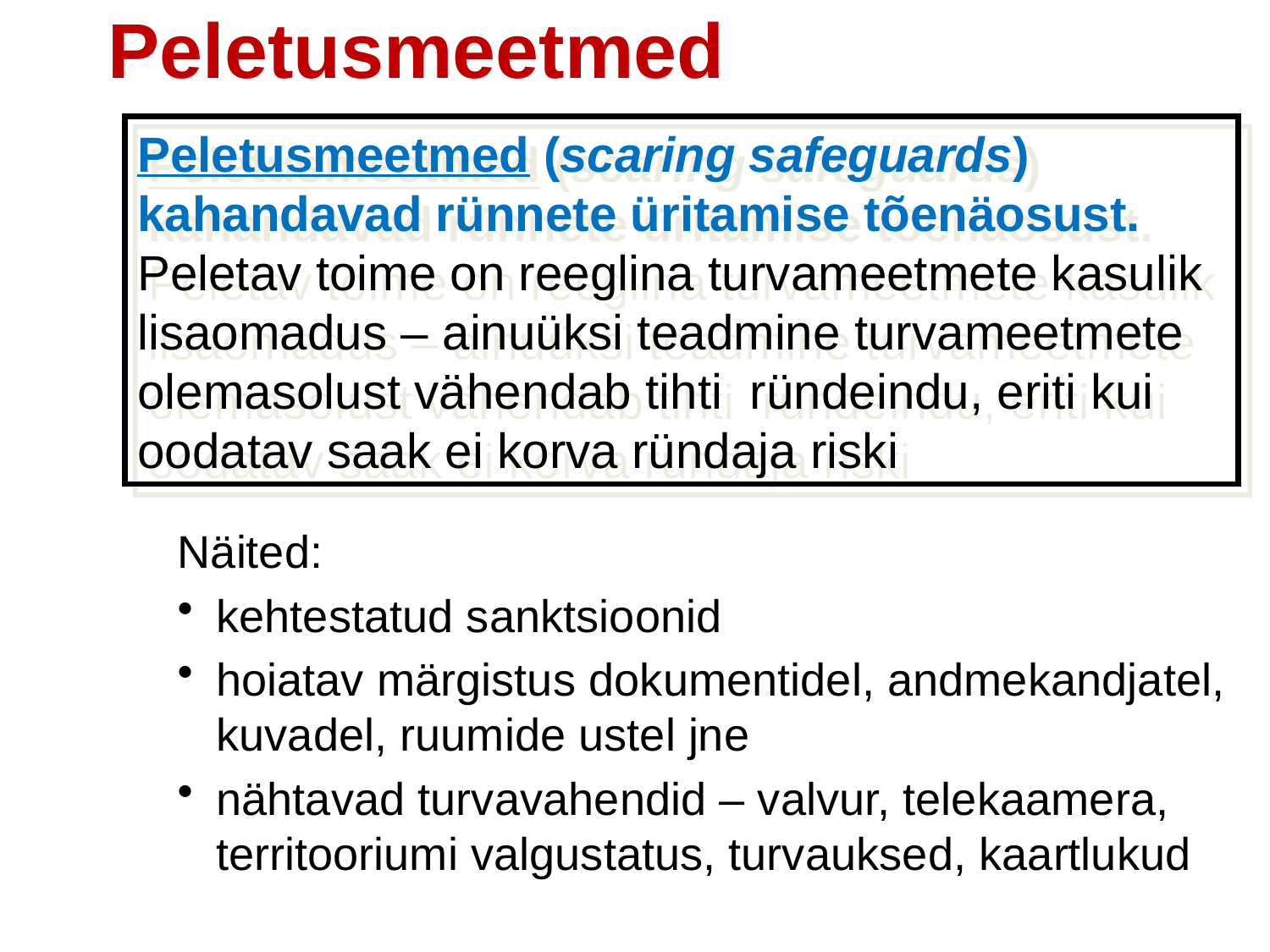

Peletusmeetmed
Peletusmeetmed (scaring safeguards) kahandavad rünnete üritamise tõenäosust. Peletav toime on reeglina turvameetmete kasulik lisaomadus – ainuüksi teadmine turvameetmete olemasolust vähendab tihti  ründeindu, eriti kui oodatav saak ei korva ründaja riski
Näited:
kehtestatud sanktsioonid
hoiatav märgistus dokumentidel, andmekandjatel, kuvadel, ruumide ustel jne
nähtavad turvavahendid – valvur, telekaamera, territooriumi valgustatus, turvauksed, kaartlukud